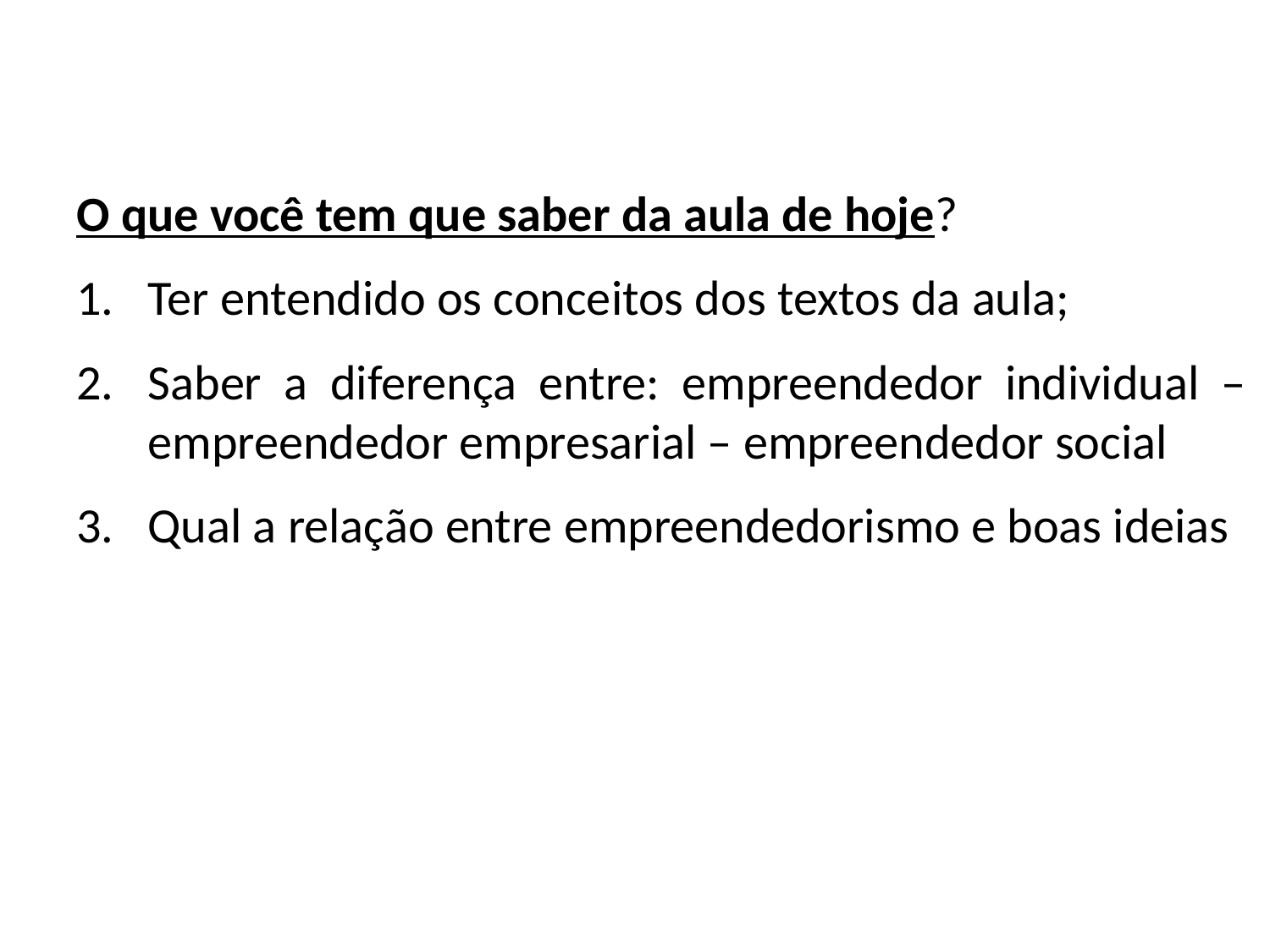

O que você tem que saber da aula de hoje?
Ter entendido os conceitos dos textos da aula;
Saber a diferença entre: empreendedor individual – empreendedor empresarial – empreendedor social
Qual a relação entre empreendedorismo e boas ideias